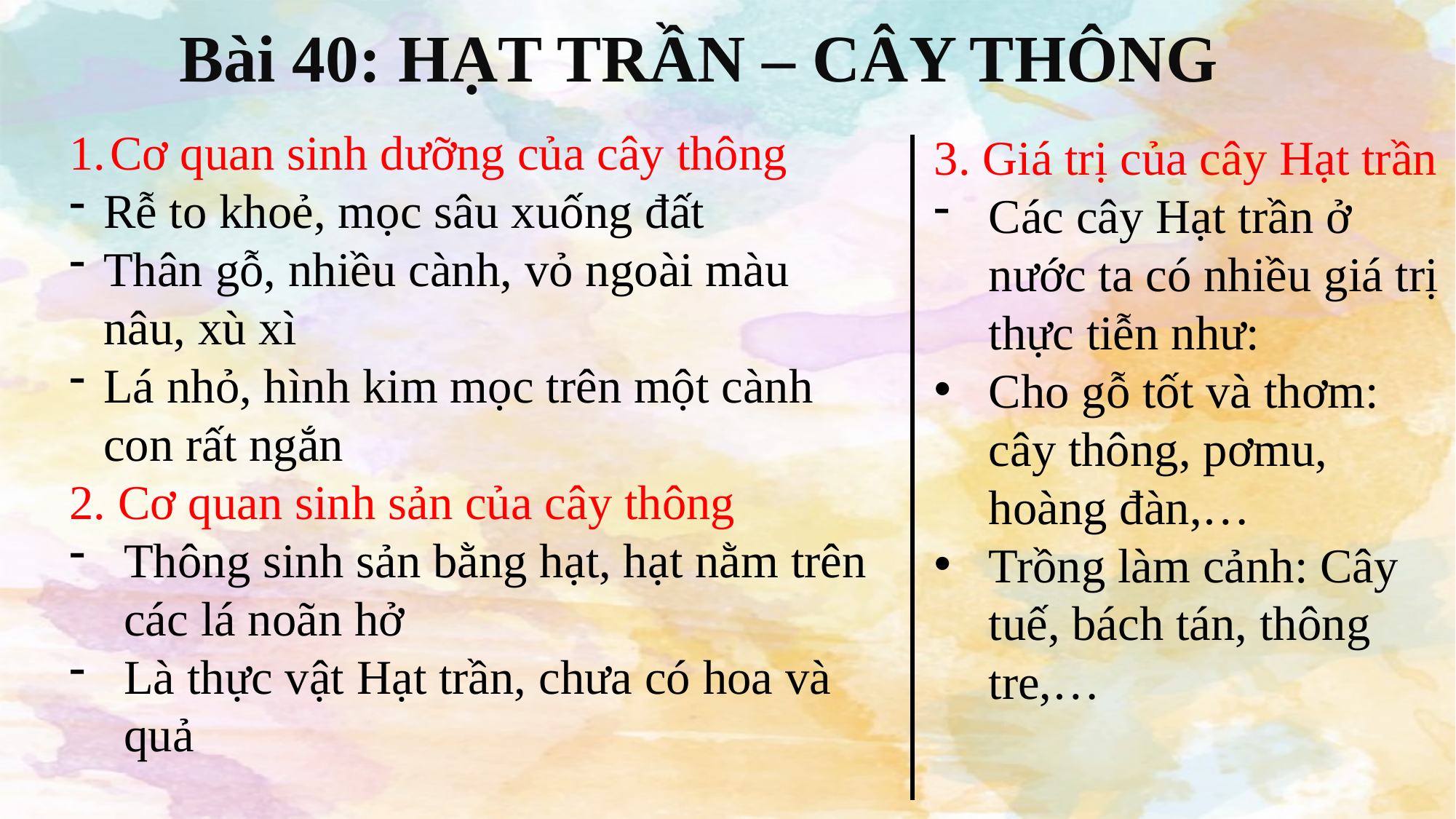

Bài 40: HẠT TRẦN – CÂY THÔNG
Cơ quan sinh dưỡng của cây thông
Rễ to khoẻ, mọc sâu xuống đất
Thân gỗ, nhiều cành, vỏ ngoài màu nâu, xù xì
Lá nhỏ, hình kim mọc trên một cành con rất ngắn
2. Cơ quan sinh sản của cây thông
Thông sinh sản bằng hạt, hạt nằm trên các lá noãn hở
Là thực vật Hạt trần, chưa có hoa và quả

3. Giá trị của cây Hạt trần
Các cây Hạt trần ở nước ta có nhiều giá trị thực tiễn như:
Cho gỗ tốt và thơm: cây thông, pơmu, hoàng đàn,…
Trồng làm cảnh: Cây tuế, bách tán, thông tre,…